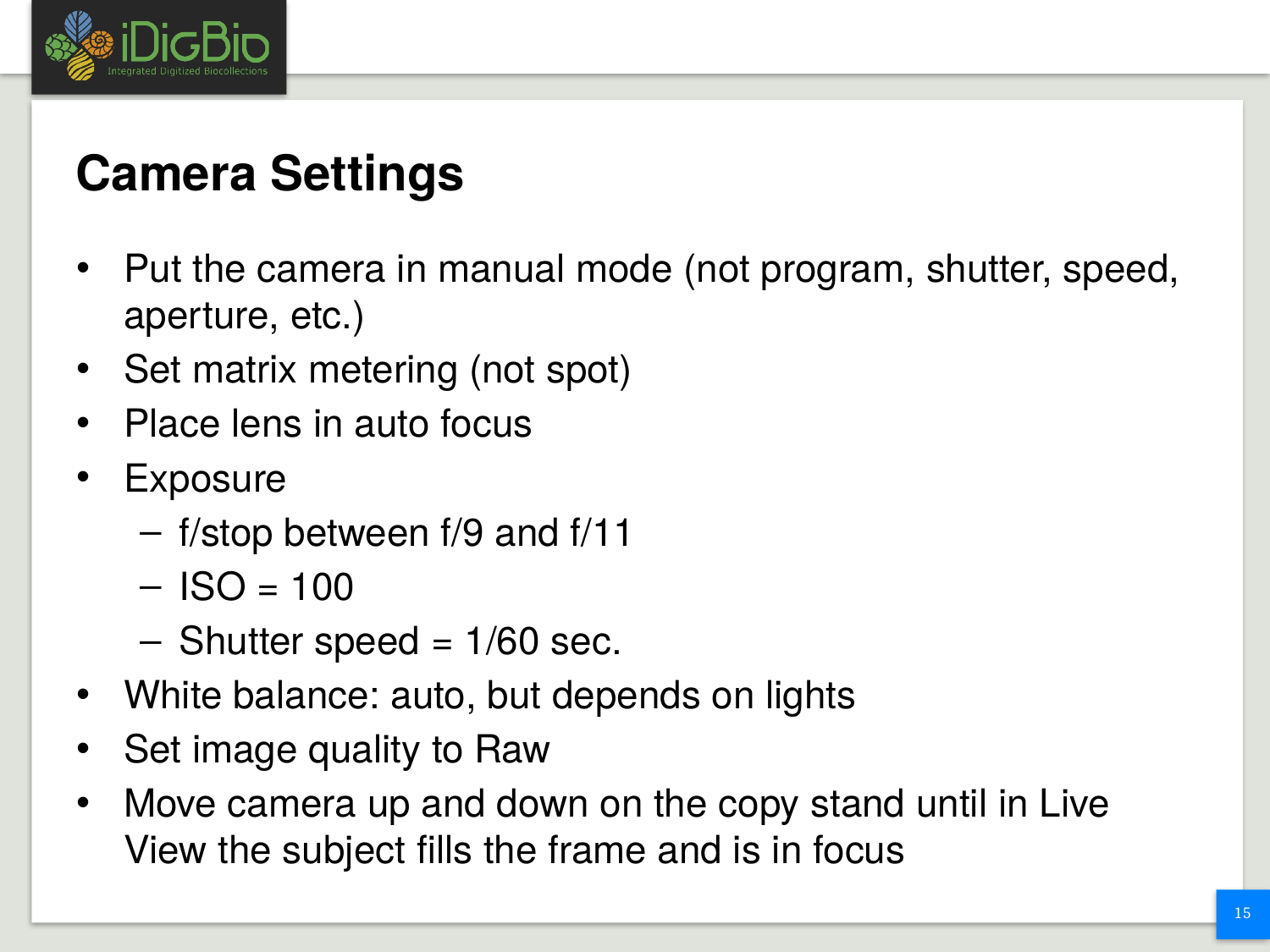

# Camera Settings
Put the camera in manual mode (not program, shutter, speed, aperture, etc.)
Set matrix metering (not spot)
Place lens in auto focus
Exposure
f/stop between f/9 and f/11
ISO = 100
Shutter speed = 1/60 sec.
White balance: auto, but depends on lights
Set image quality to Raw
Move camera up and down on the copy stand until in Live View the subject fills the frame and is in focus